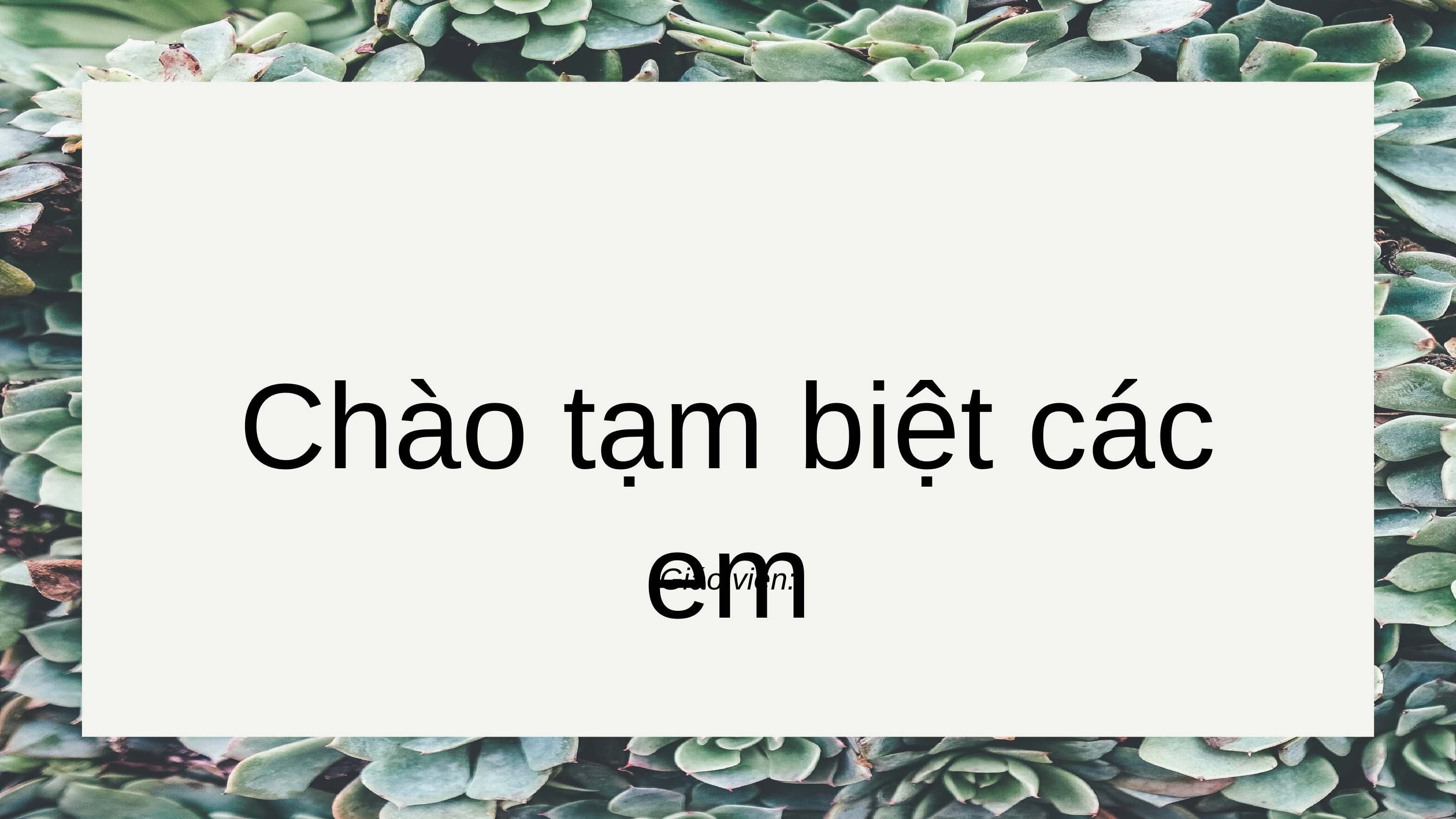

Chào tạm biệt các em
Giáo viên: